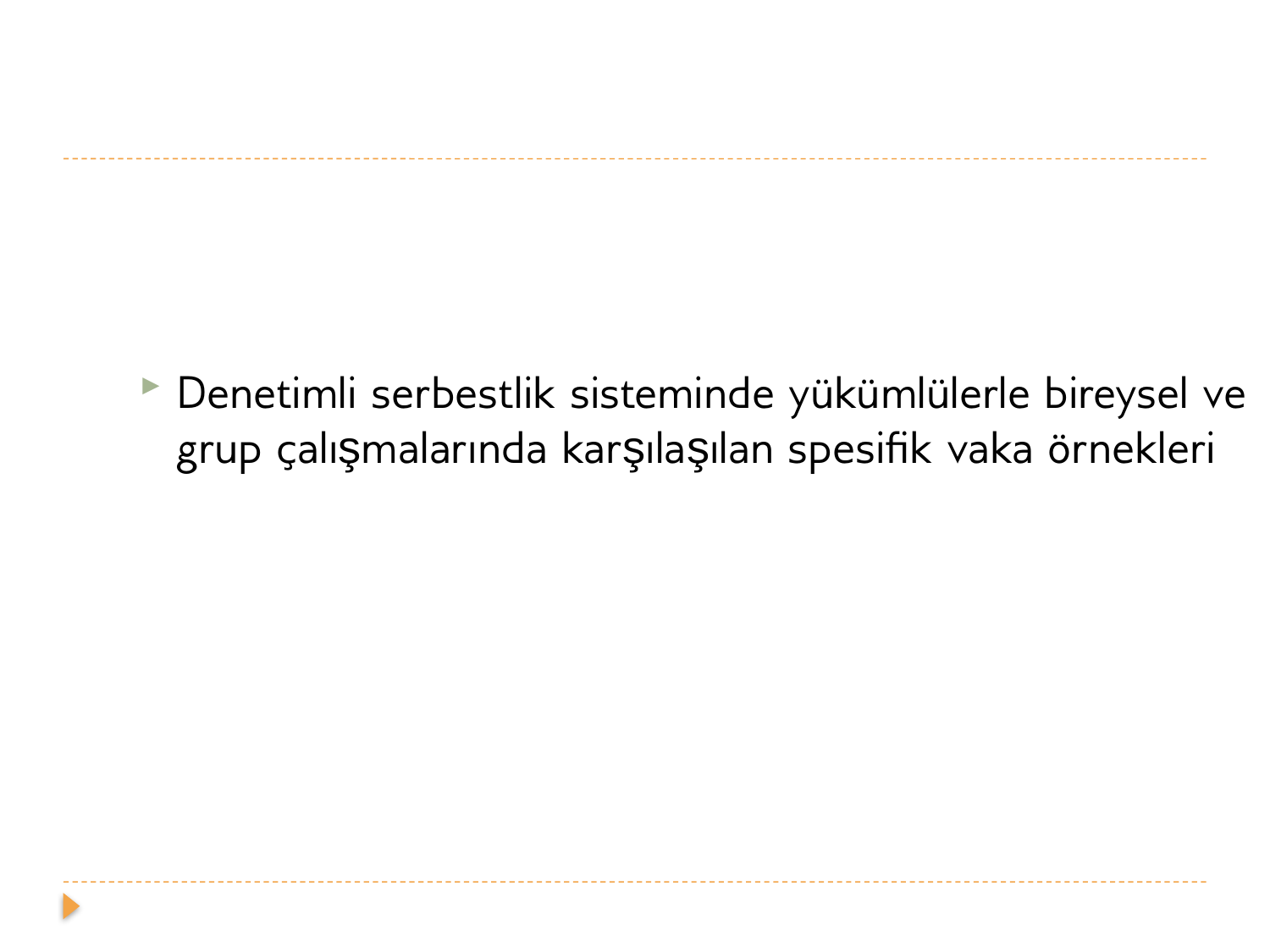

#
Denetimli serbestlik sisteminde yükümlülerle bireysel ve grup çalışmalarında karşılaşılan spesifik vaka örnekleri